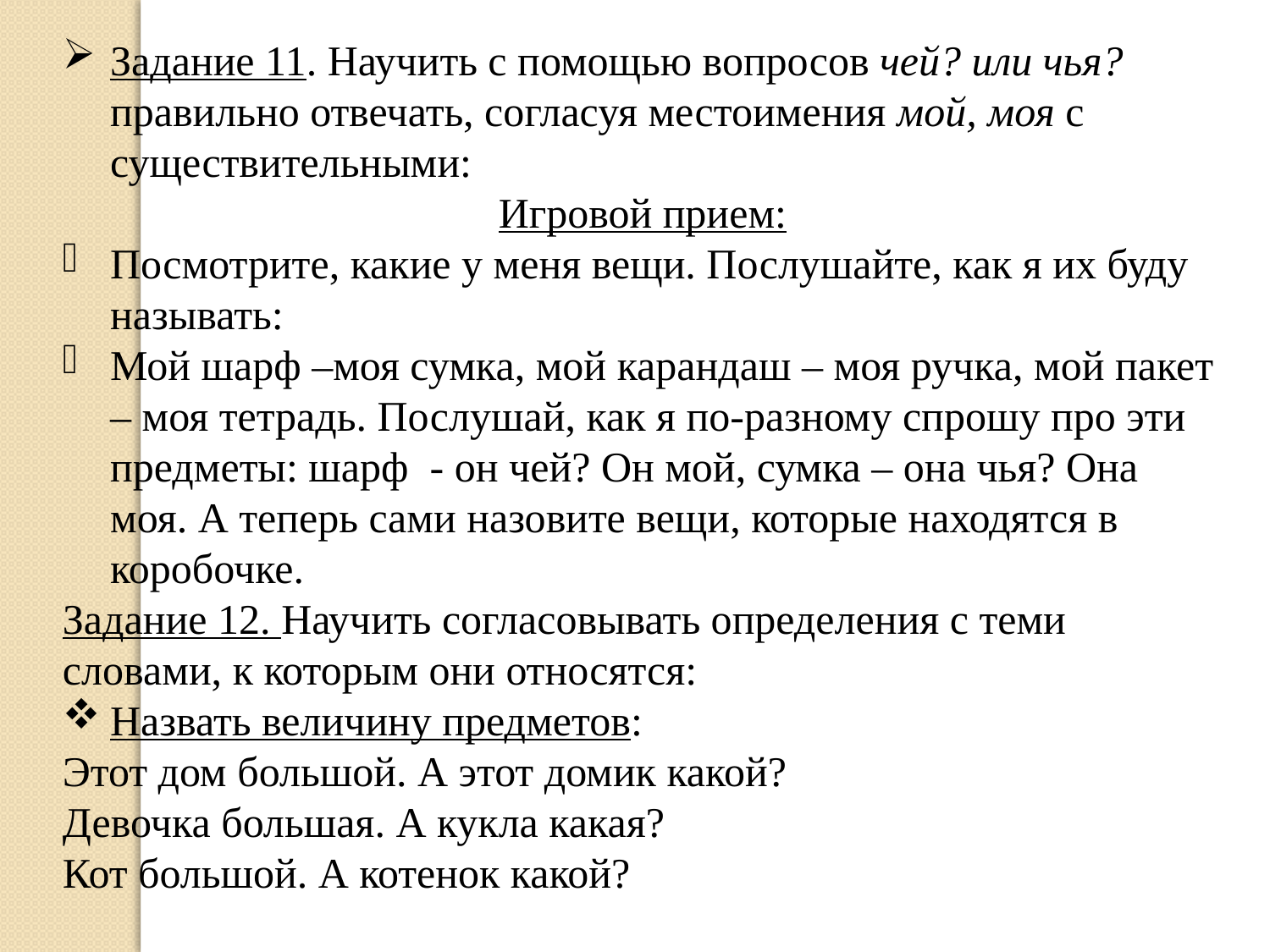

Задание 11. Научить с помощью вопросов чей? или чья? правильно отвечать, согласуя местоимения мой, моя с существительными:
Игровой прием:
Посмотрите, какие у меня вещи. Послушайте, как я их буду называть:
Мой шарф –моя сумка, мой карандаш – моя ручка, мой пакет – моя тетрадь. Послушай, как я по-разному спрошу про эти предметы: шарф  - он чей? Он мой, сумка – она чья? Она моя. А теперь сами назовите вещи, которые находятся в коробочке.
Задание 12. Научить согласовывать определения с теми словами, к которым они относятся:
Назвать величину предметов:
Этот дом большой. А этот домик какой?
Девочка большая. А кукла какая?
Кот большой. А котенок какой?